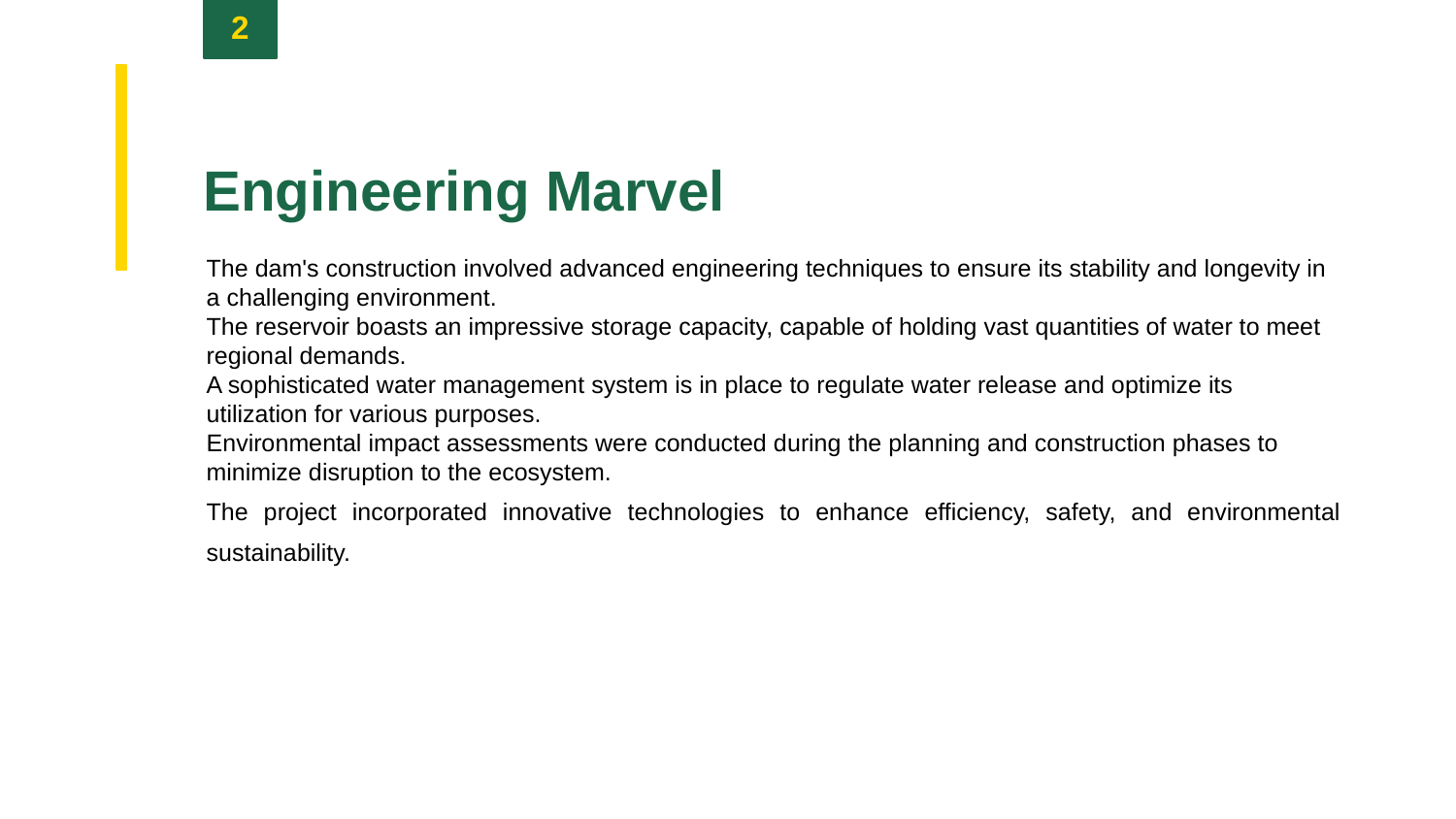

2

Engineering Marvel
The dam's construction involved advanced engineering techniques to ensure its stability and longevity in a challenging environment.
The reservoir boasts an impressive storage capacity, capable of holding vast quantities of water to meet regional demands.
A sophisticated water management system is in place to regulate water release and optimize its utilization for various purposes.
Environmental impact assessments were conducted during the planning and construction phases to minimize disruption to the ecosystem.
The project incorporated innovative technologies to enhance efficiency, safety, and environmental sustainability.